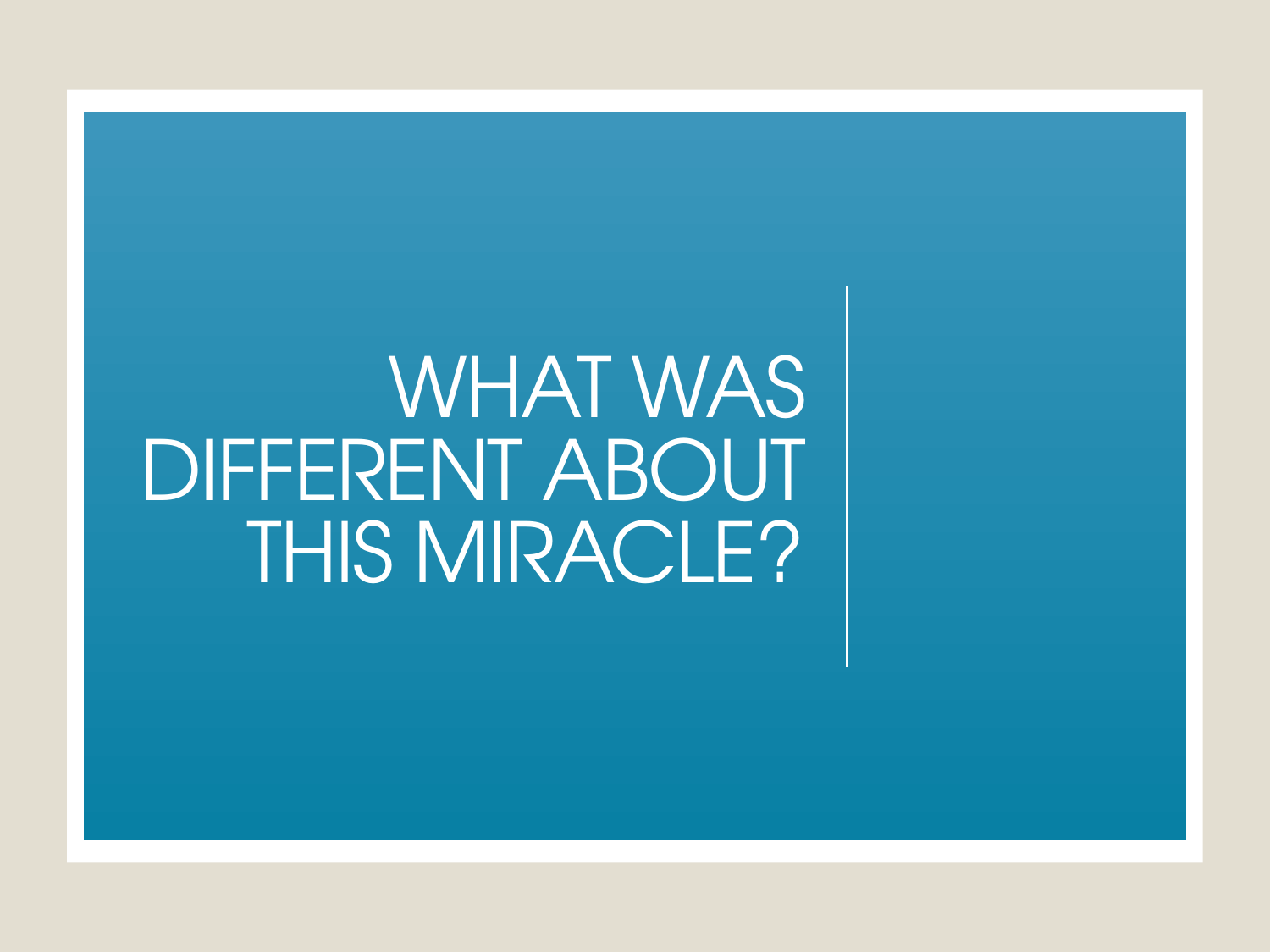

# What was different about this miracle?